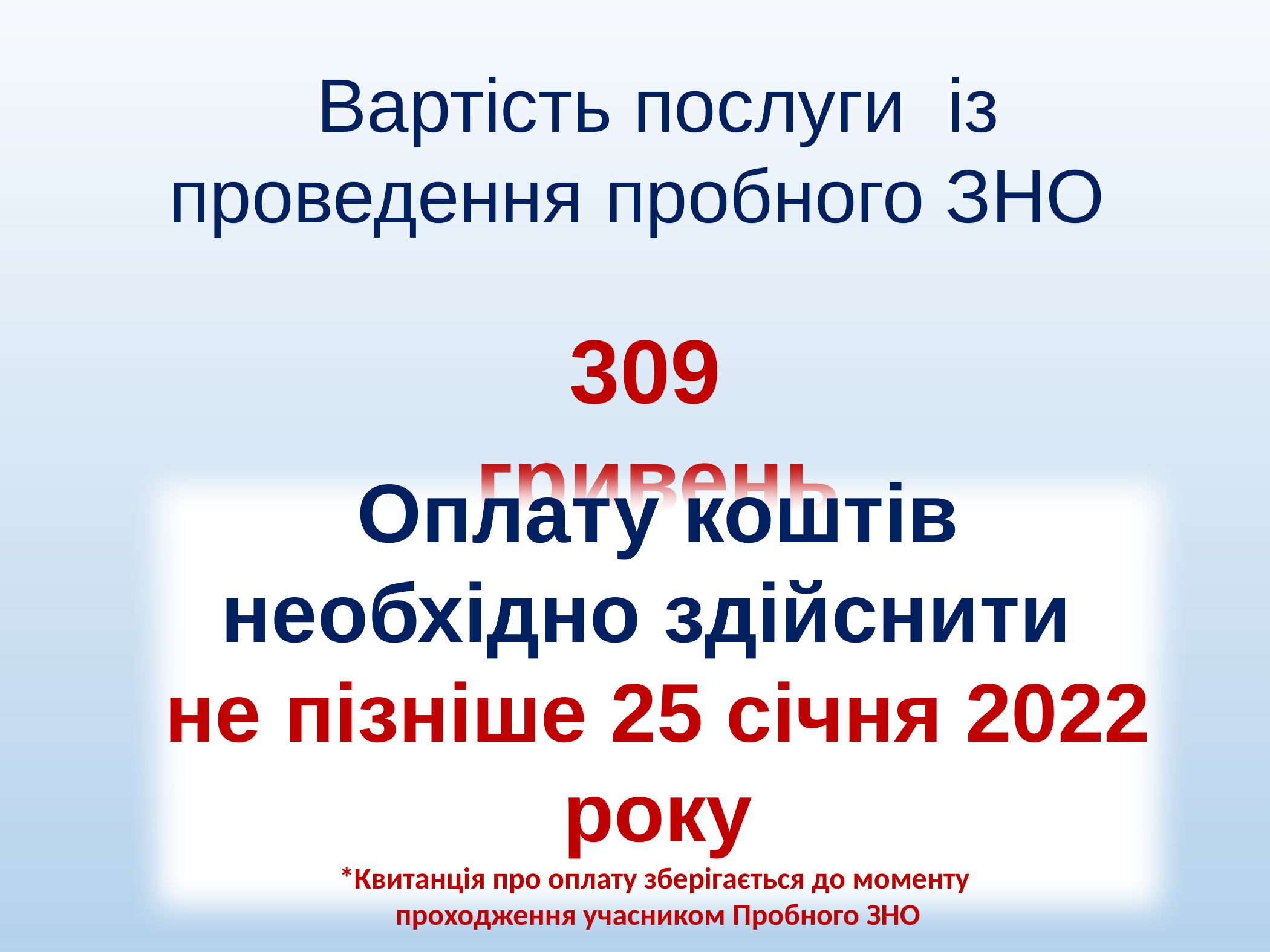

Вартість послуги  із проведення пробного ЗНО
309  гривень
Оплату коштів необхідно здійснити
не пізніше 25 січня 2022 року
*Квитанція про оплату зберігається до моменту
проходження учасником Пробного ЗНО